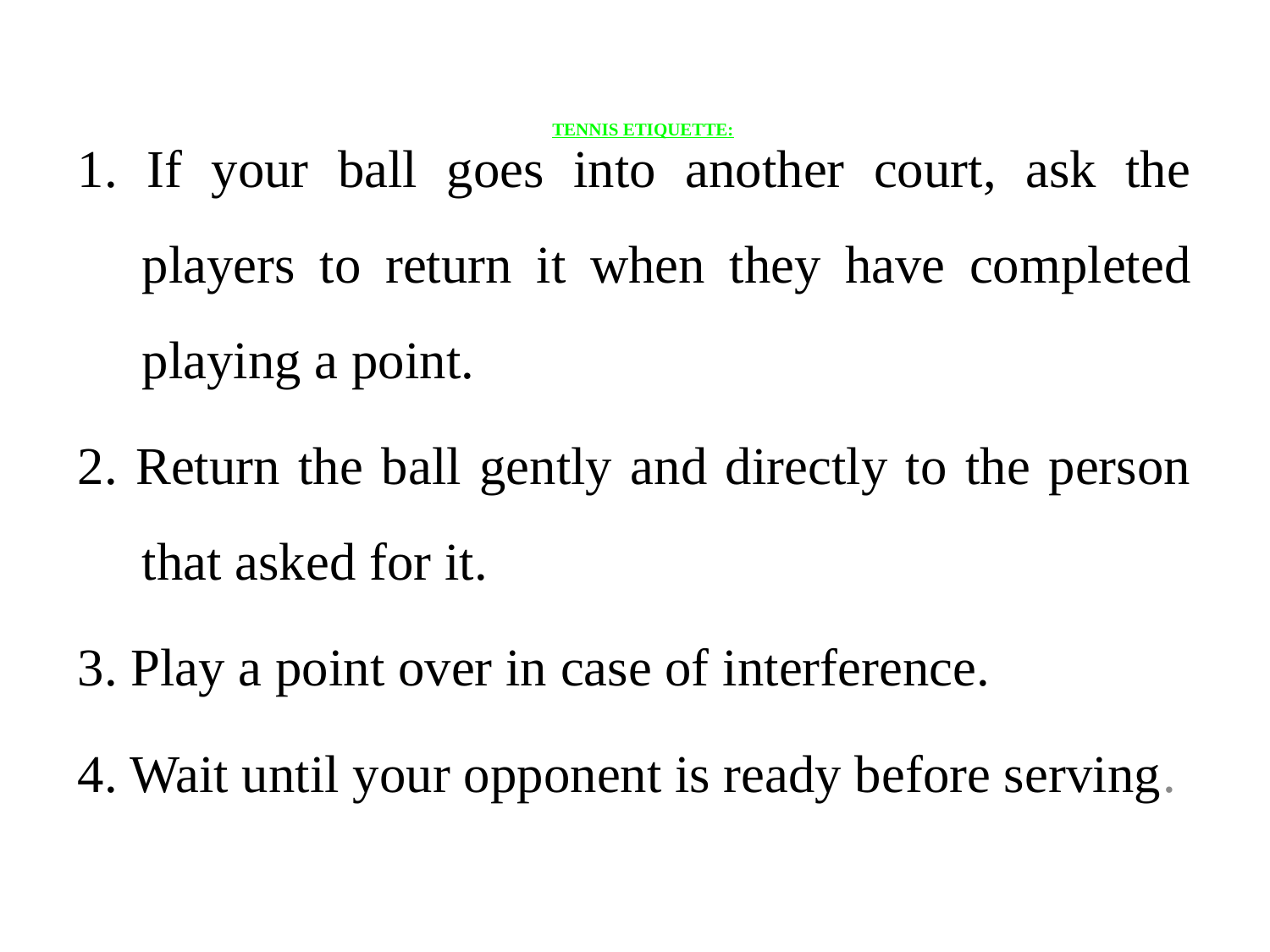

# TENNIS ETIQUETTE:
1. If your ball goes into another court, ask the players to return it when they have completed playing a point.
2. Return the ball gently and directly to the person that asked for it.
3. Play a point over in case of interference.
4. Wait until your opponent is ready before serving.